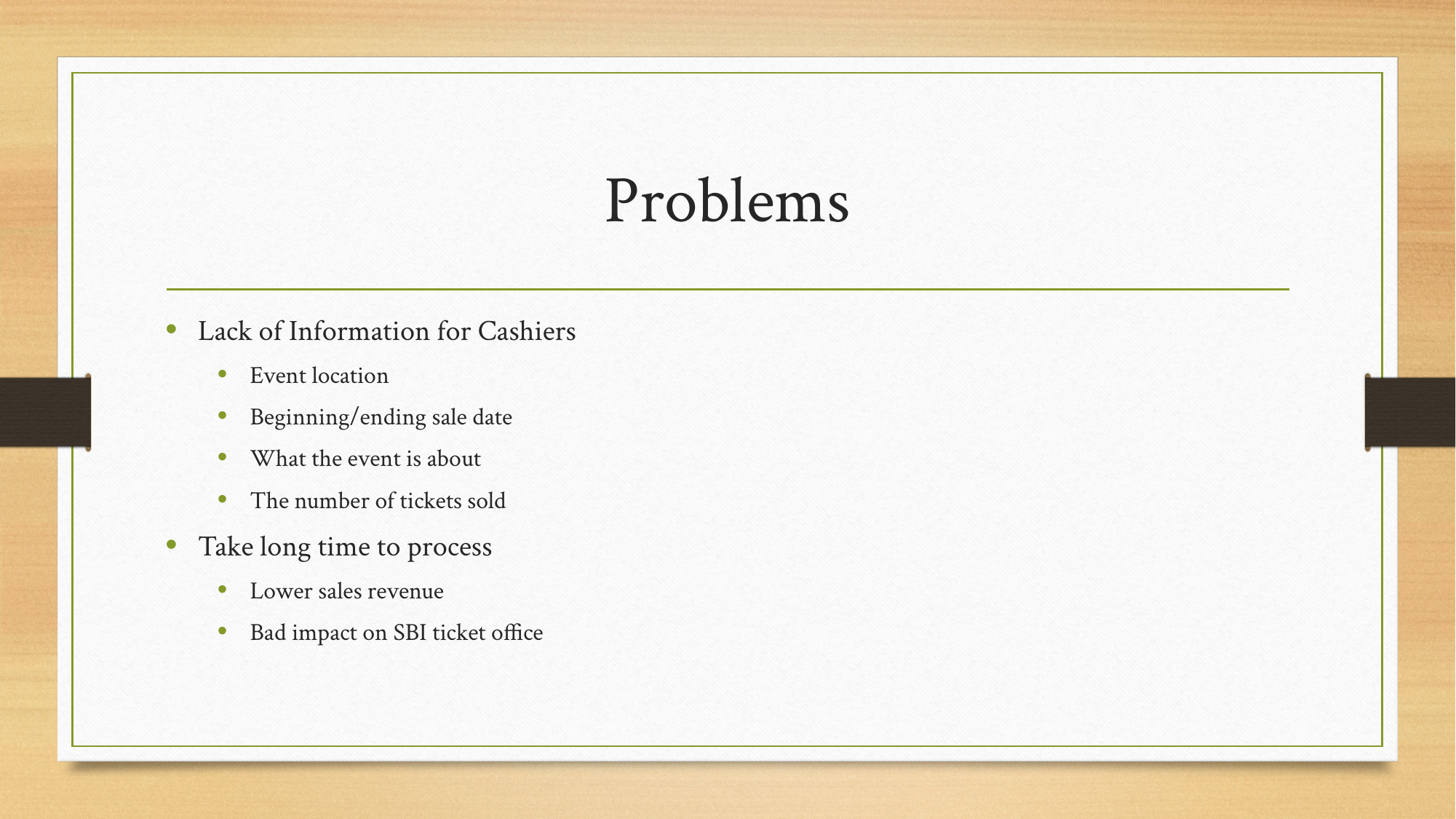

# Problems
Lack of Information for Cashiers
Event location
Beginning/ending sale date
What the event is about
The number of tickets sold
Take long time to process
Lower sales revenue
Bad impact on SBI ticket office